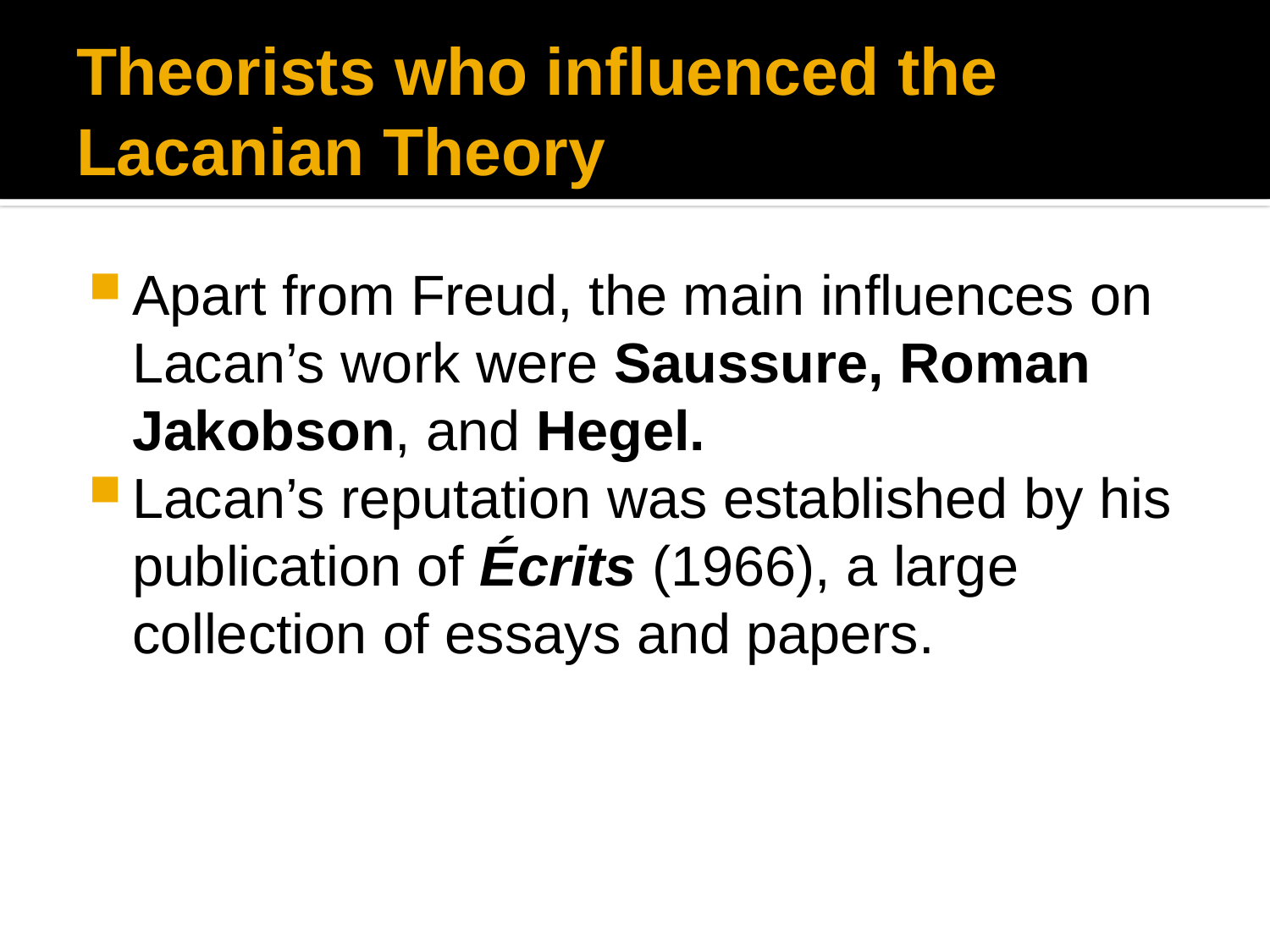

# Theorists who influenced the Lacanian Theory
Apart from Freud, the main influences on Lacan’s work were Saussure, Roman Jakobson, and Hegel.
Lacan’s reputation was established by his publication of Écrits (1966), a large collection of essays and papers.